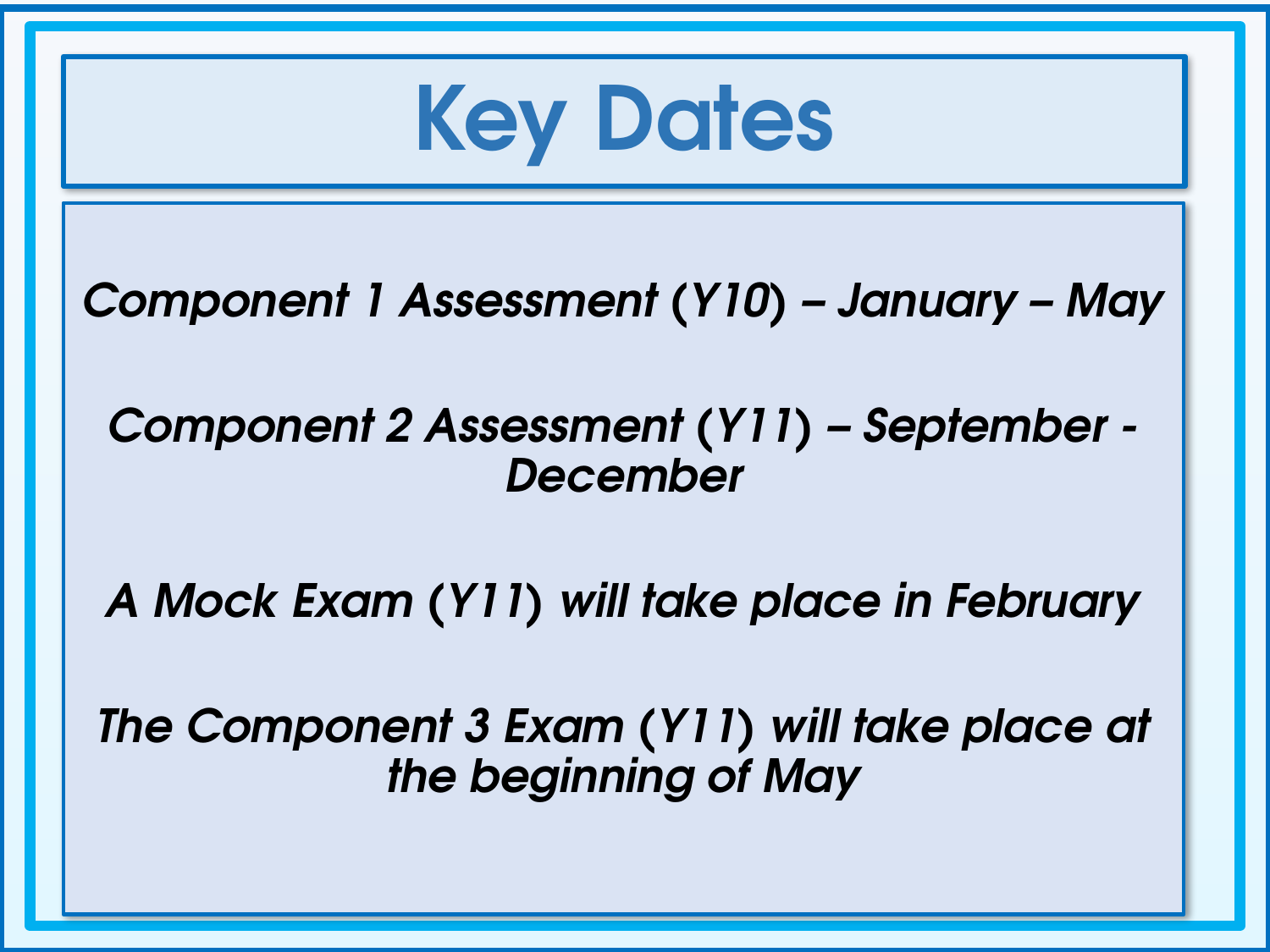

Key Dates

Component 1 Assessment (Y10) – January – May

Component 2 Assessment (Y11) – September - December

A Mock Exam (Y11) will take place in February

The Component 3 Exam (Y11) will take place at the beginning of May